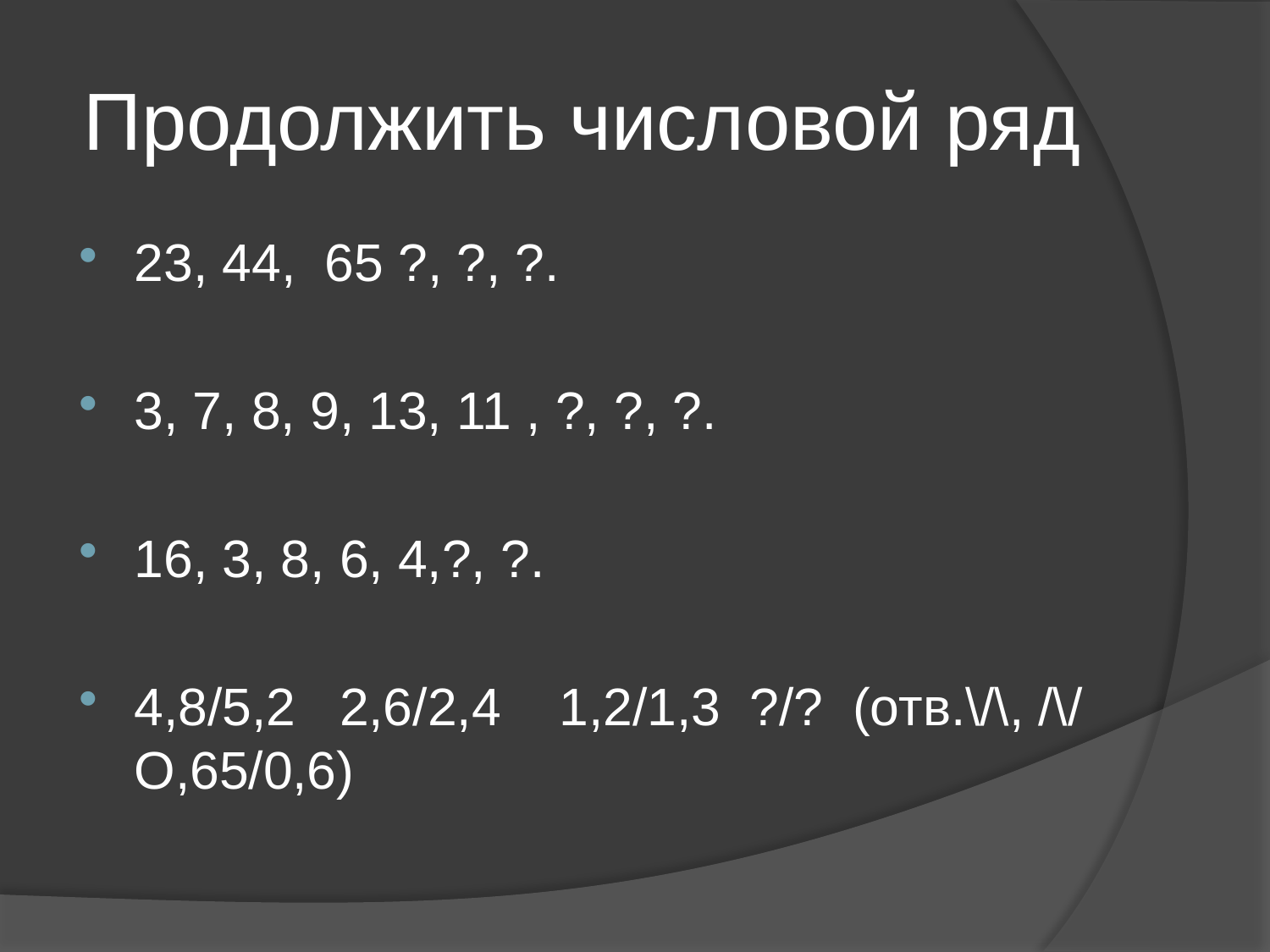

# Продолжить числовой ряд
23, 44,  65 ?, ?, ?.

3, 7, 8, 9, 13, 11 , ?, ?, ?.

16, 3, 8, 6, 4,?, ?.

4,8/5,2   2,6/2,4    1,2/1,3  ?/?  (отв.\/\, /\/ О,65/0,6)